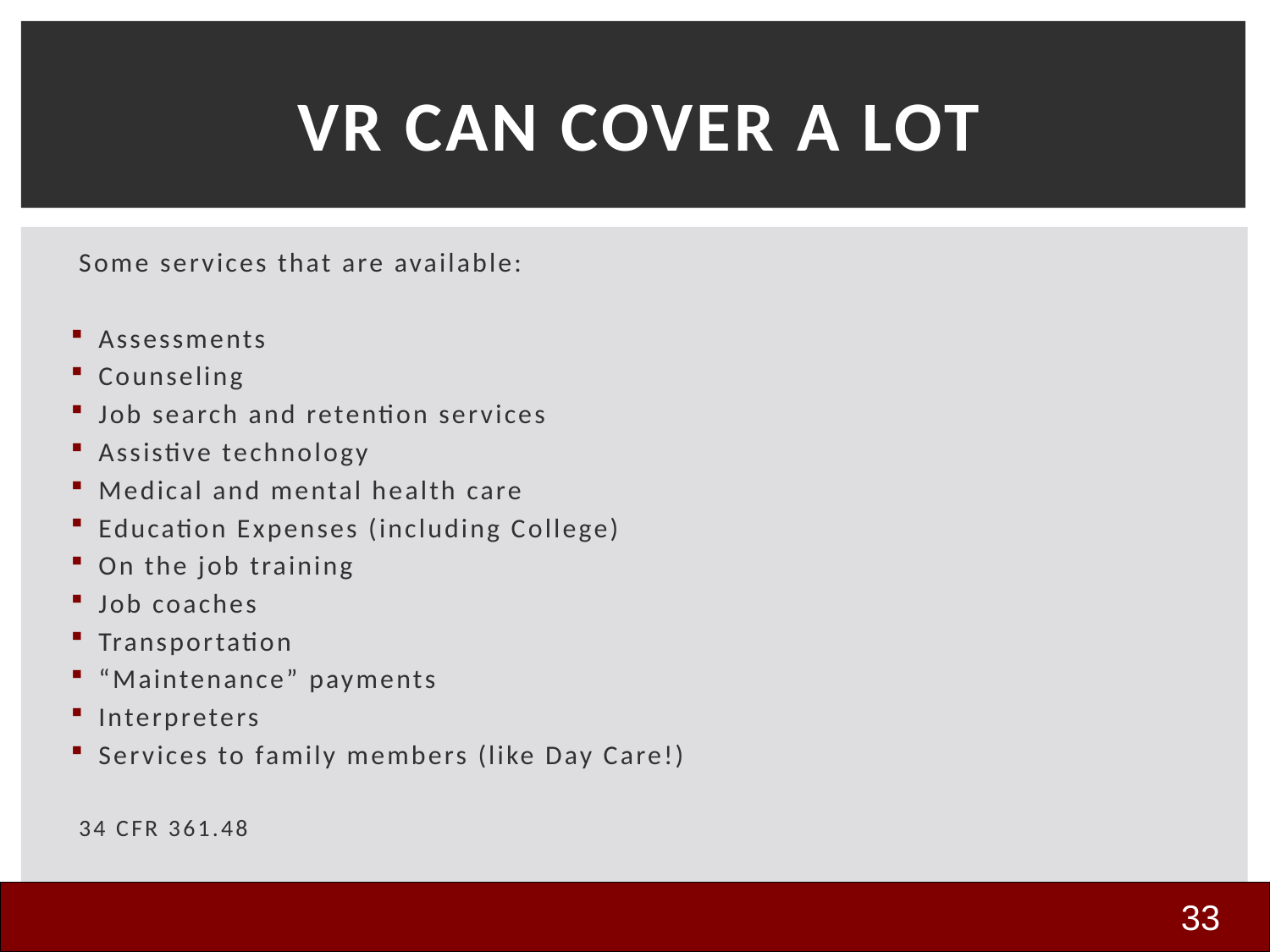

# VR Can Cover A LOT
Some services that are available:

Assessments
Counseling
Job search and retention services
Assistive technology
Medical and mental health care
Education Expenses (including College)
On the job training
Job coaches
Transportation
“Maintenance” payments
Interpreters
Services to family members (like Day Care!)

		34 CFR 361.48

33